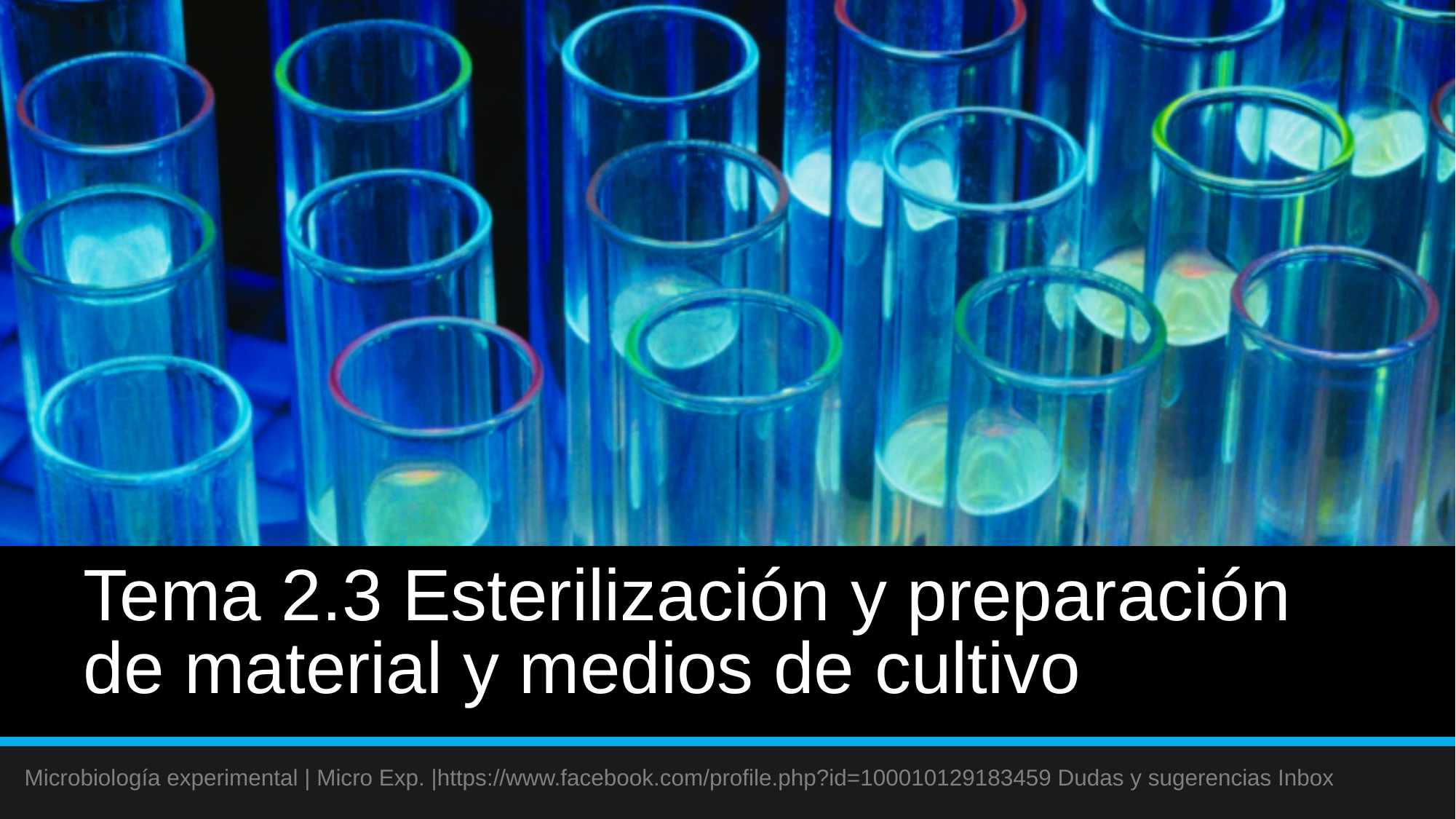

# Tema 2.3 Esterilización y preparación de material y medios de cultivo
Microbiología experimental | Micro Exp. |https://www.facebook.com/profile.php?id=100010129183459 Dudas y sugerencias Inbox